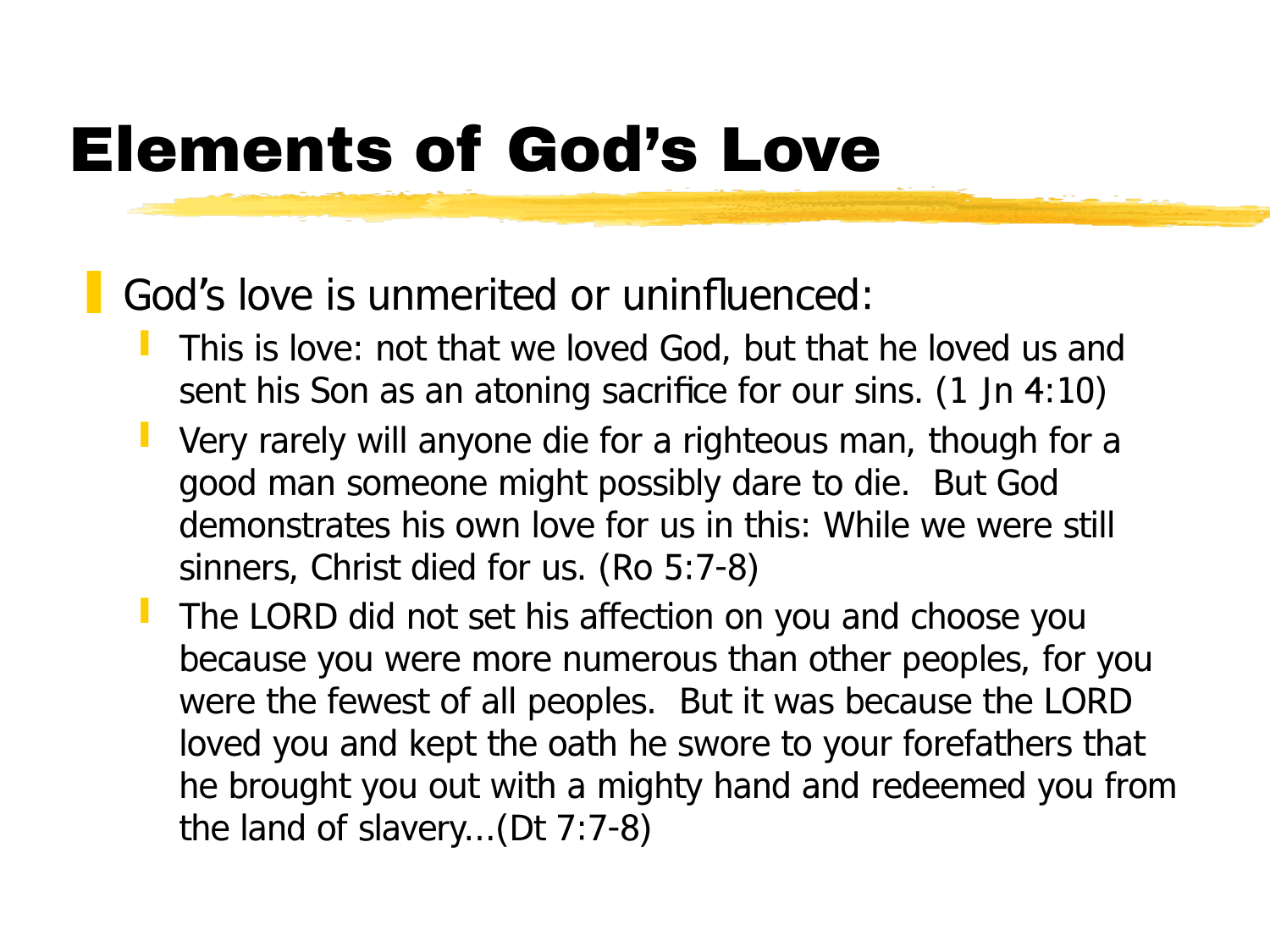

# Elements of God’s Love
God’s love is unmerited or uninfluenced:
This is love: not that we loved God, but that he loved us and sent his Son as an atoning sacrifice for our sins. (1 Jn 4:10)
Very rarely will anyone die for a righteous man, though for a good man someone might possibly dare to die.  But God demonstrates his own love for us in this: While we were still sinners, Christ died for us. (Ro 5:7-8)
The LORD did not set his affection on you and choose you because you were more numerous than other peoples, for you were the fewest of all peoples.  But it was because the LORD loved you and kept the oath he swore to your forefathers that he brought you out with a mighty hand and redeemed you from the land of slavery...(Dt 7:7-8)